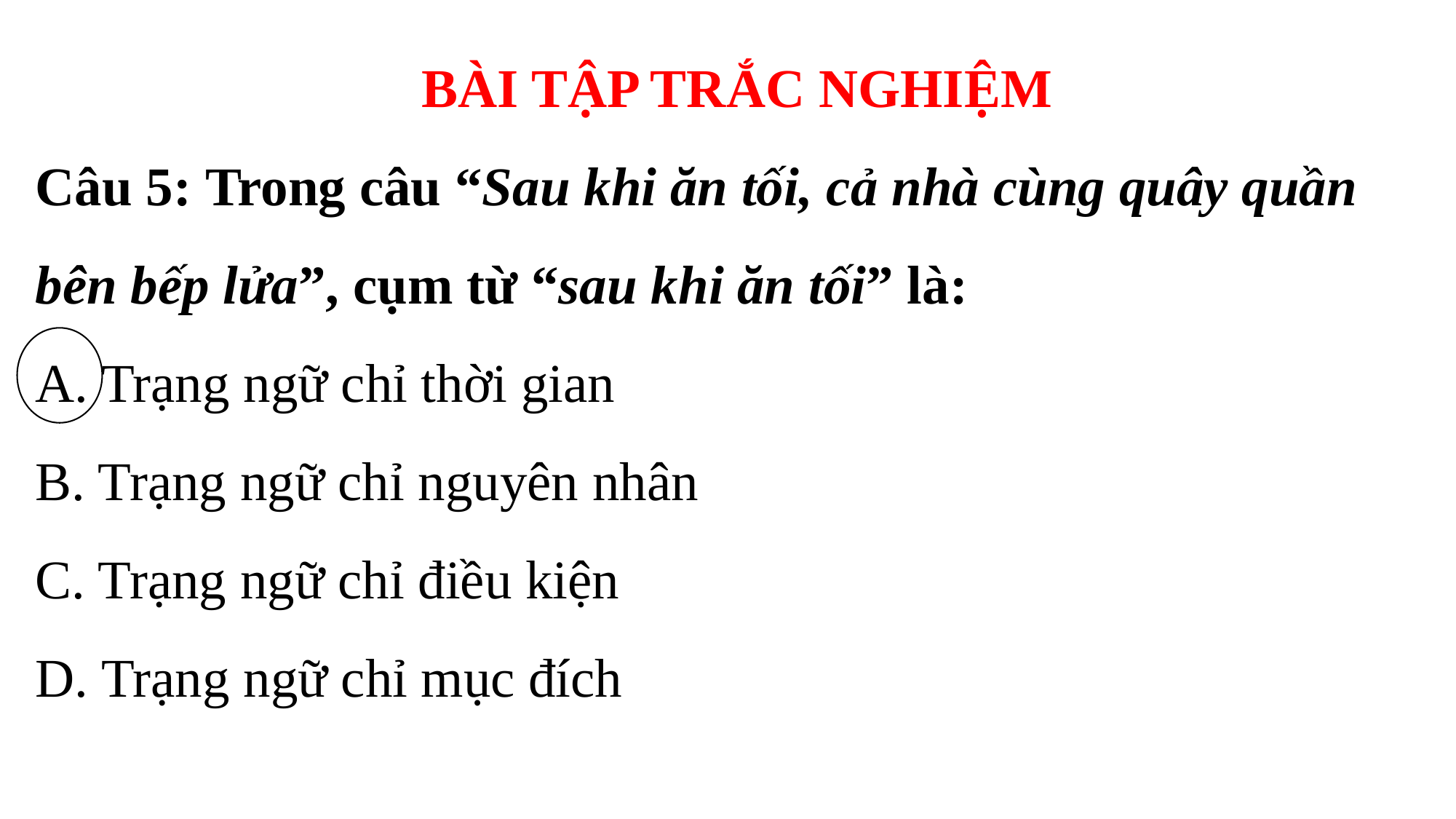

BÀI TẬP TRẮC NGHIỆM
Câu 5: Trong câu “Sau khi ăn tối, cả nhà cùng quây quần bên bếp lửa”, cụm từ “sau khi ăn tối” là:
A. Trạng ngữ chỉ thời gian
B. Trạng ngữ chỉ nguyên nhân
C. Trạng ngữ chỉ điều kiện
D. Trạng ngữ chỉ mục đích